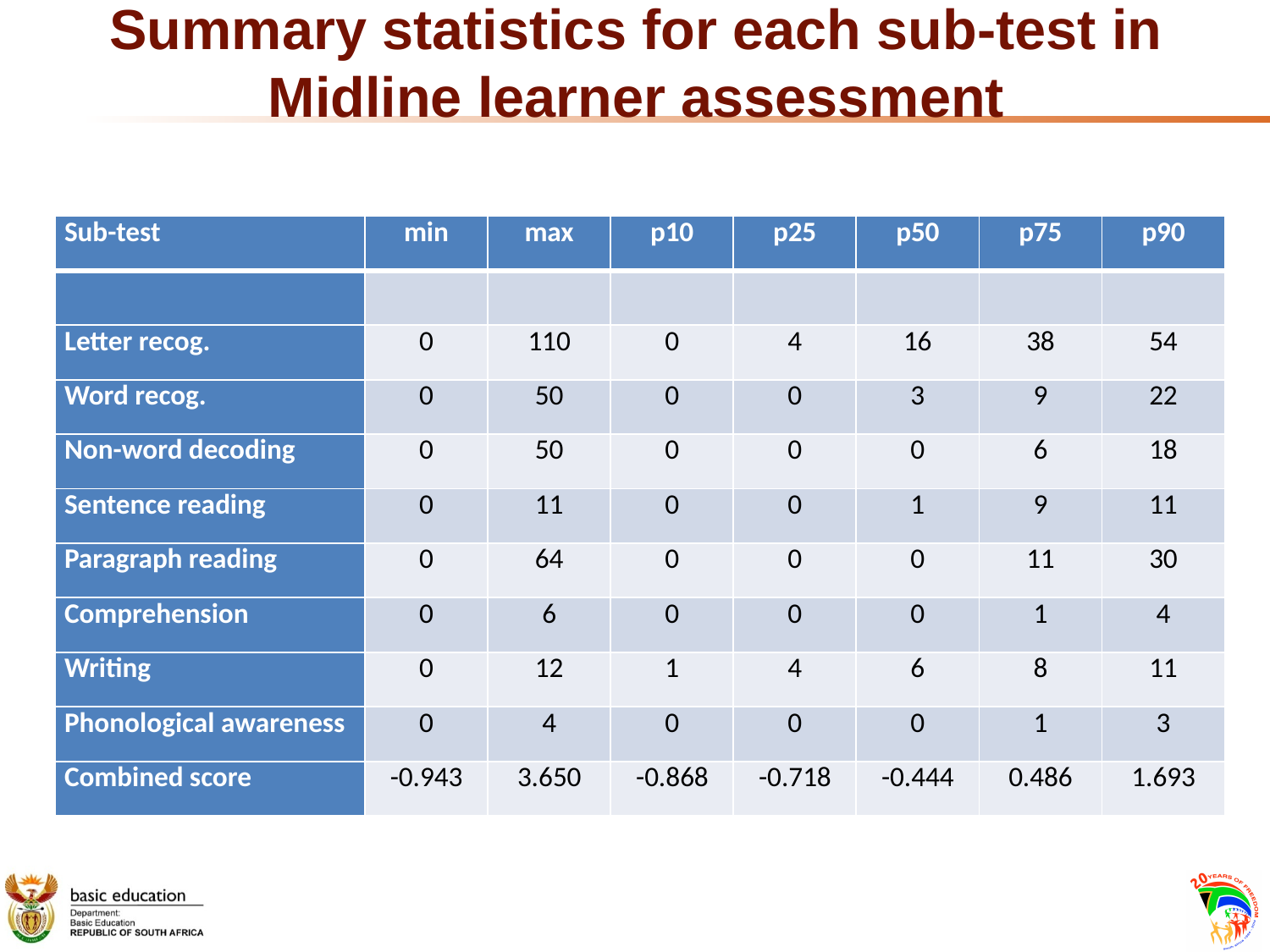

# Summary statistics for each sub-test in Midline learner assessment
| Sub-test | min | max | p10 | p25 | p50 | p75 | p90 |
| --- | --- | --- | --- | --- | --- | --- | --- |
|  |  |  |  |  |  |  |  |
| Letter recog. | 0 | 110 | 0 | 4 | 16 | 38 | 54 |
| Word recog. | 0 | 50 | 0 | 0 | 3 | 9 | 22 |
| Non-word decoding | 0 | 50 | 0 | 0 | 0 | 6 | 18 |
| Sentence reading | 0 | 11 | 0 | 0 | 1 | 9 | 11 |
| Paragraph reading | 0 | 64 | 0 | 0 | 0 | 11 | 30 |
| Comprehension | 0 | 6 | 0 | 0 | 0 | 1 | 4 |
| Writing | 0 | 12 | 1 | 4 | 6 | 8 | 11 |
| Phonological awareness | 0 | 4 | 0 | 0 | 0 | 1 | 3 |
| Combined score | -0.943 | 3.650 | -0.868 | -0.718 | -0.444 | 0.486 | 1.693 |